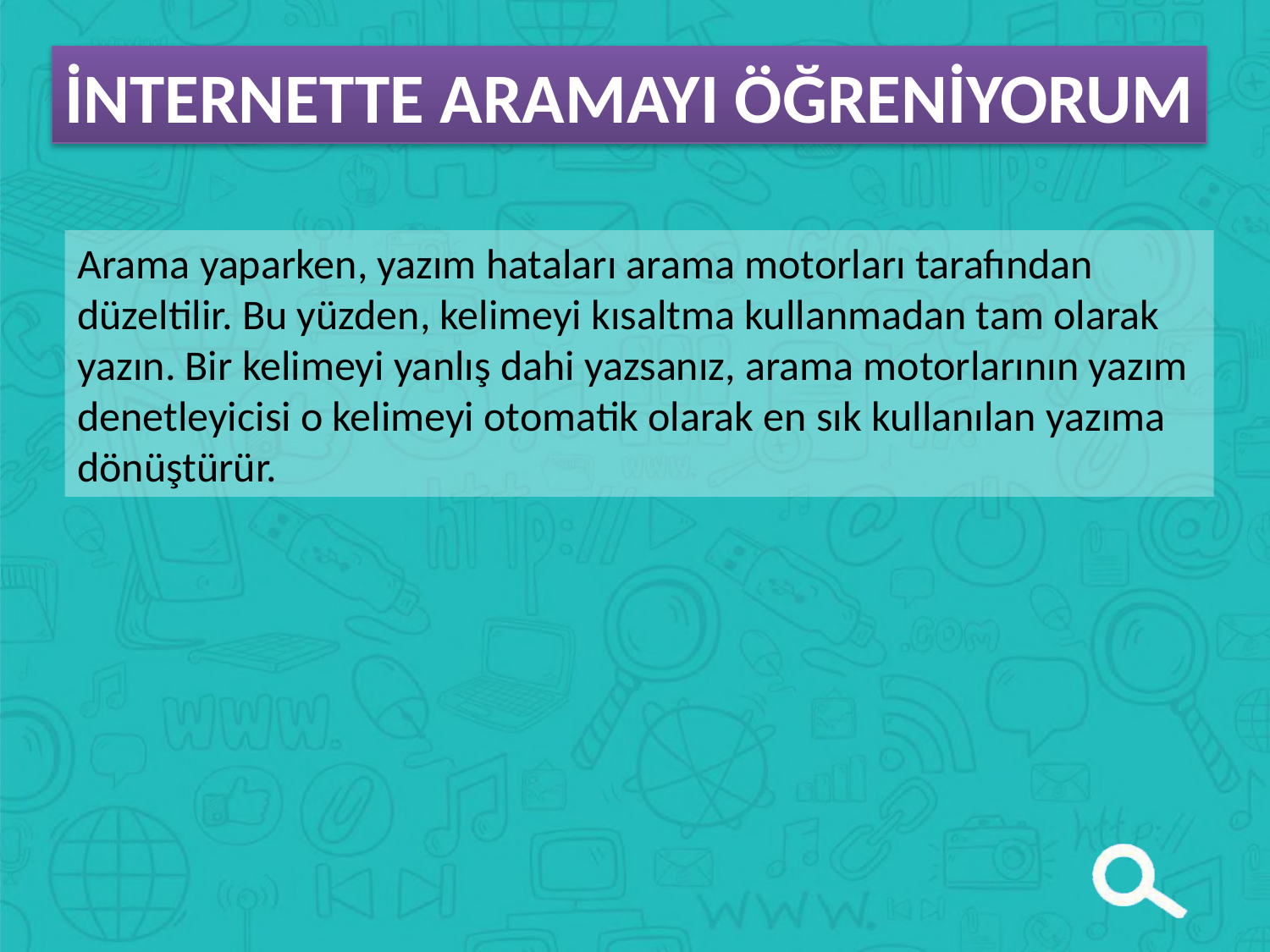

İNTERNETTE ARAMAYI ÖĞRENİYORUM
Arama yaparken, yazım hataları arama motorları tarafından düzeltilir. Bu yüzden, kelimeyi kısaltma kullanmadan tam olarak yazın. Bir kelimeyi yanlış dahi yazsanız, arama motorlarının yazım denetleyicisi o kelimeyi otomatik olarak en sık kullanılan yazıma dönüştürür.